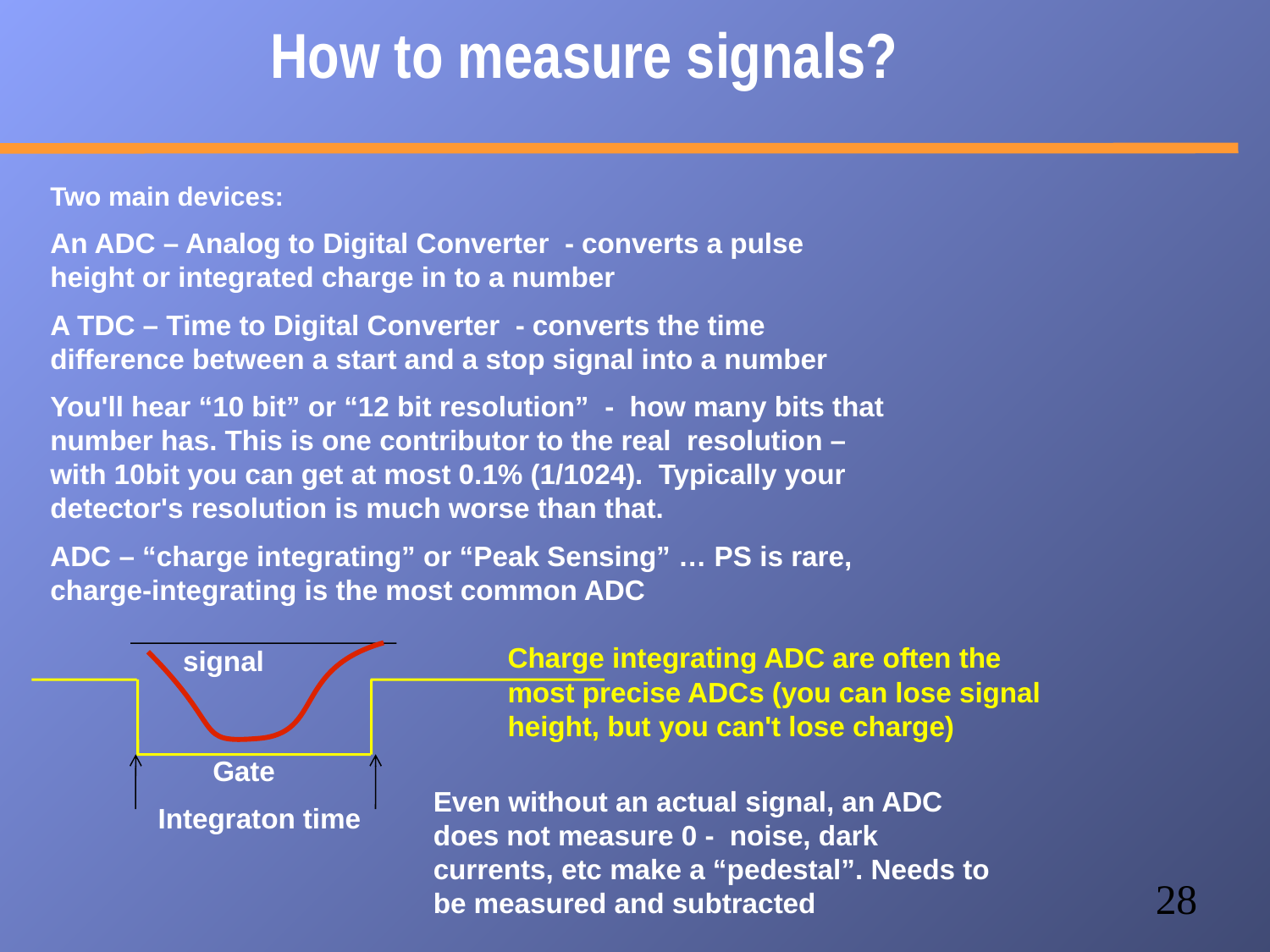

How to measure signals?
Two main devices:
An ADC – Analog to Digital Converter  - converts a pulse height or integrated charge in to a number
A TDC – Time to Digital Converter  - converts the time difference between a start and a stop signal into a number
You'll hear “10 bit” or “12 bit resolution”  -  how many bits that number has. This is one contributor to the real  resolution – with 10bit you can get at most 0.1% (1/1024).  Typically your detector's resolution is much worse than that.
ADC – “charge integrating” or “Peak Sensing” … PS is rare, charge-integrating is the most common ADC

Charge integrating ADC are often the most precise ADCs (you can lose signal height, but you can't lose charge)
signal

       Gate
Integraton time

Even without an actual signal, an ADC does not measure 0 -  noise, dark currents, etc make a “pedestal”. Needs to be measured and subtracted
28